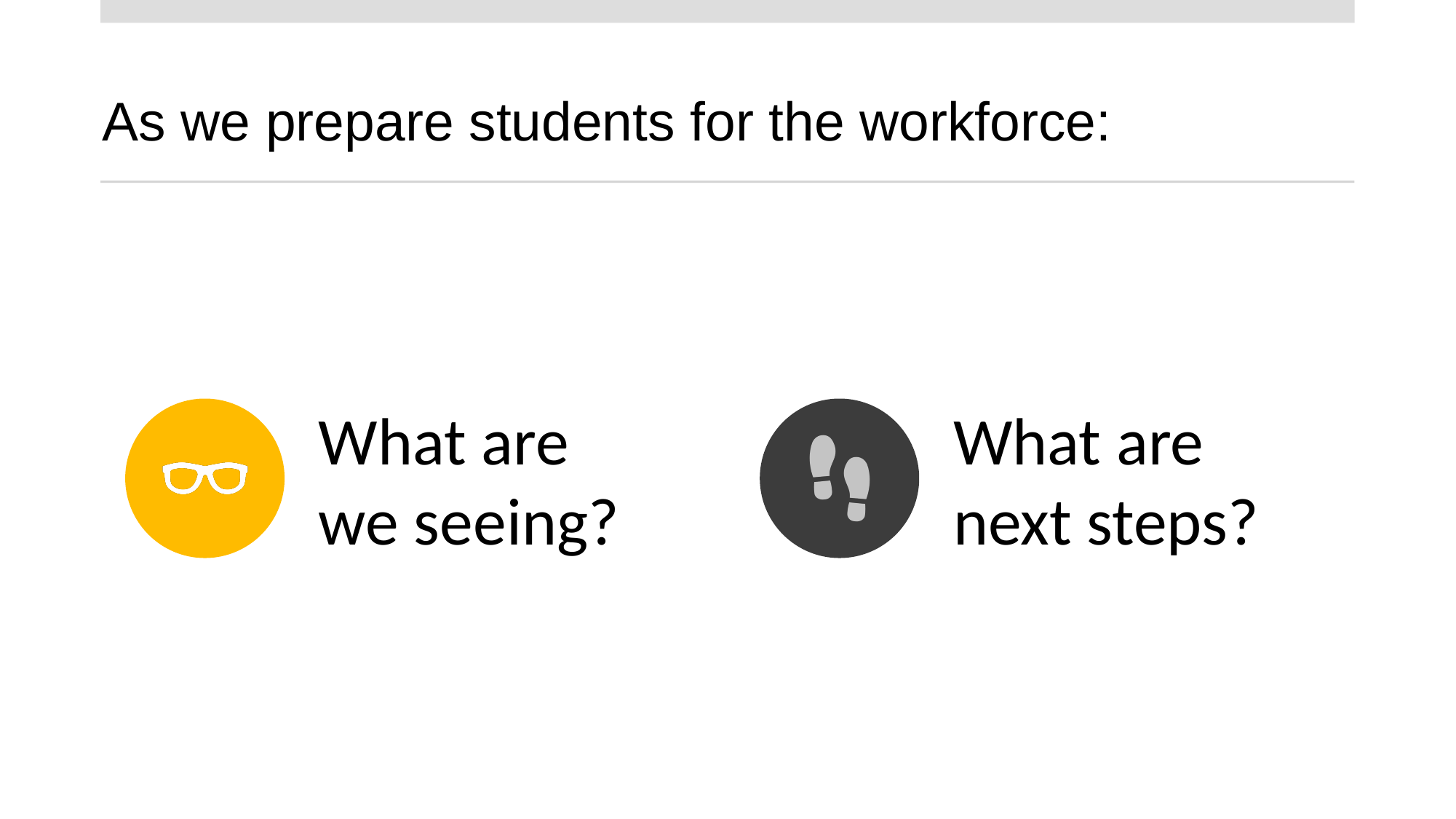

As we prepare students for the workforce:

What are   we seeing?
What are next steps?